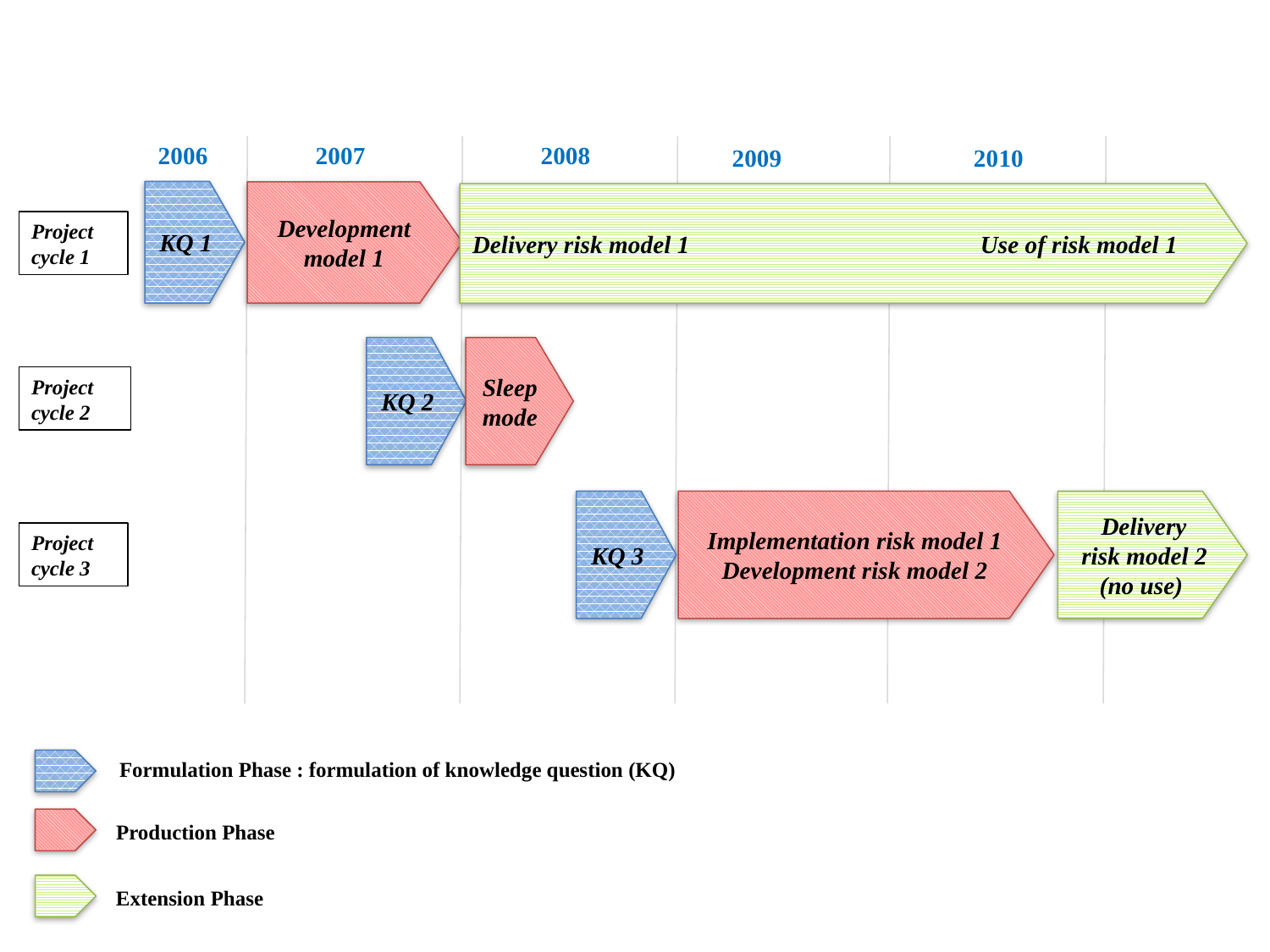

2006
2008
2007
2009
2010
KQ 1
Development model 1
Delivery risk model 1  			Use of risk model 1
Project cycle 1
KQ 2
Sleep mode
Project cycle 2
KQ 3

Implementation risk model 1
Development risk model 2

 Delivery
 risk model 2
(no use)
Project cycle 3

Formulation Phase : formulation of knowledge question (KQ)

Production Phase

Extension Phase